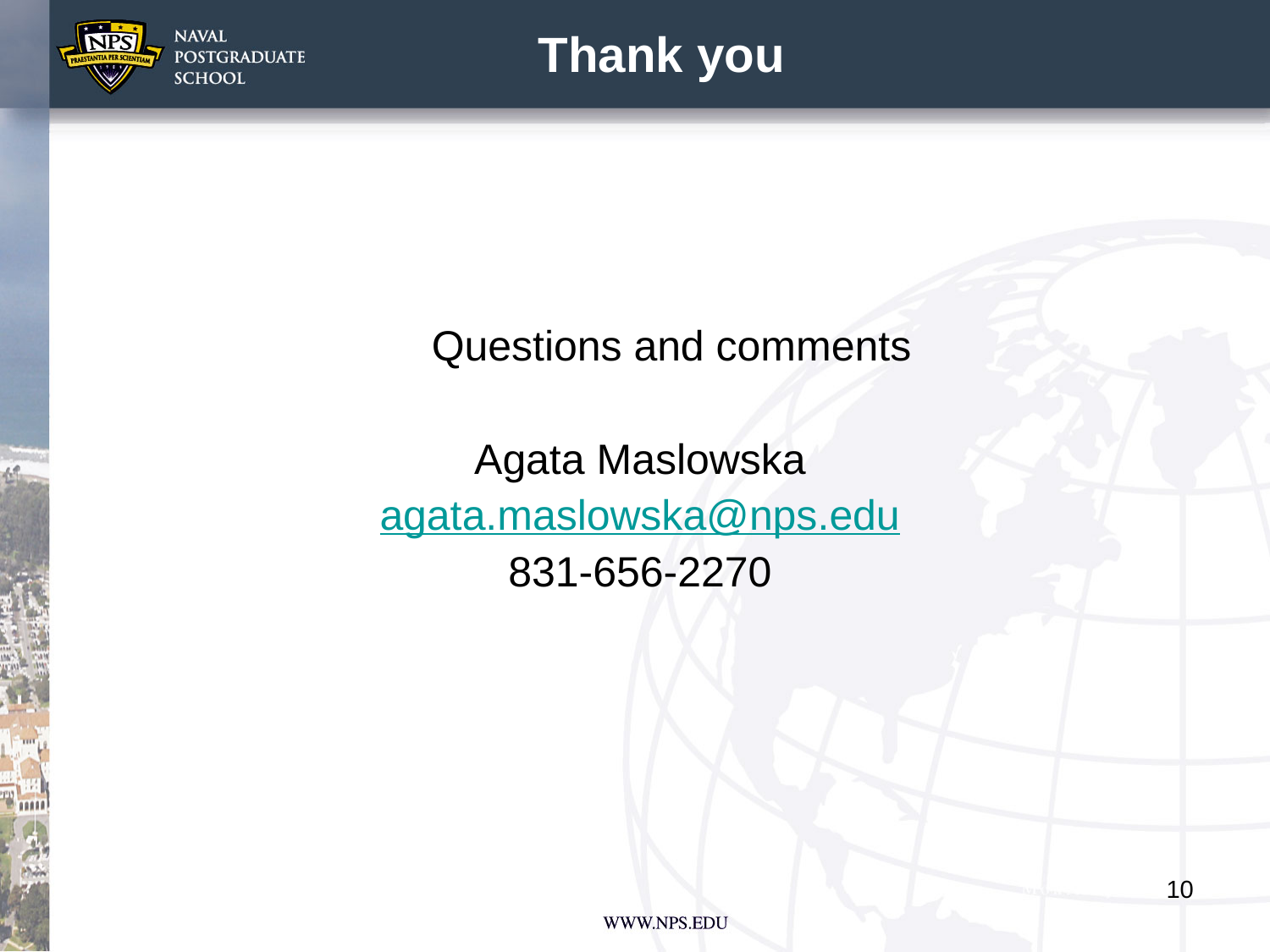

# Thank you
Questions and comments

Agata Maslowska
agata.maslowska@nps.edu
831-656-2270

10